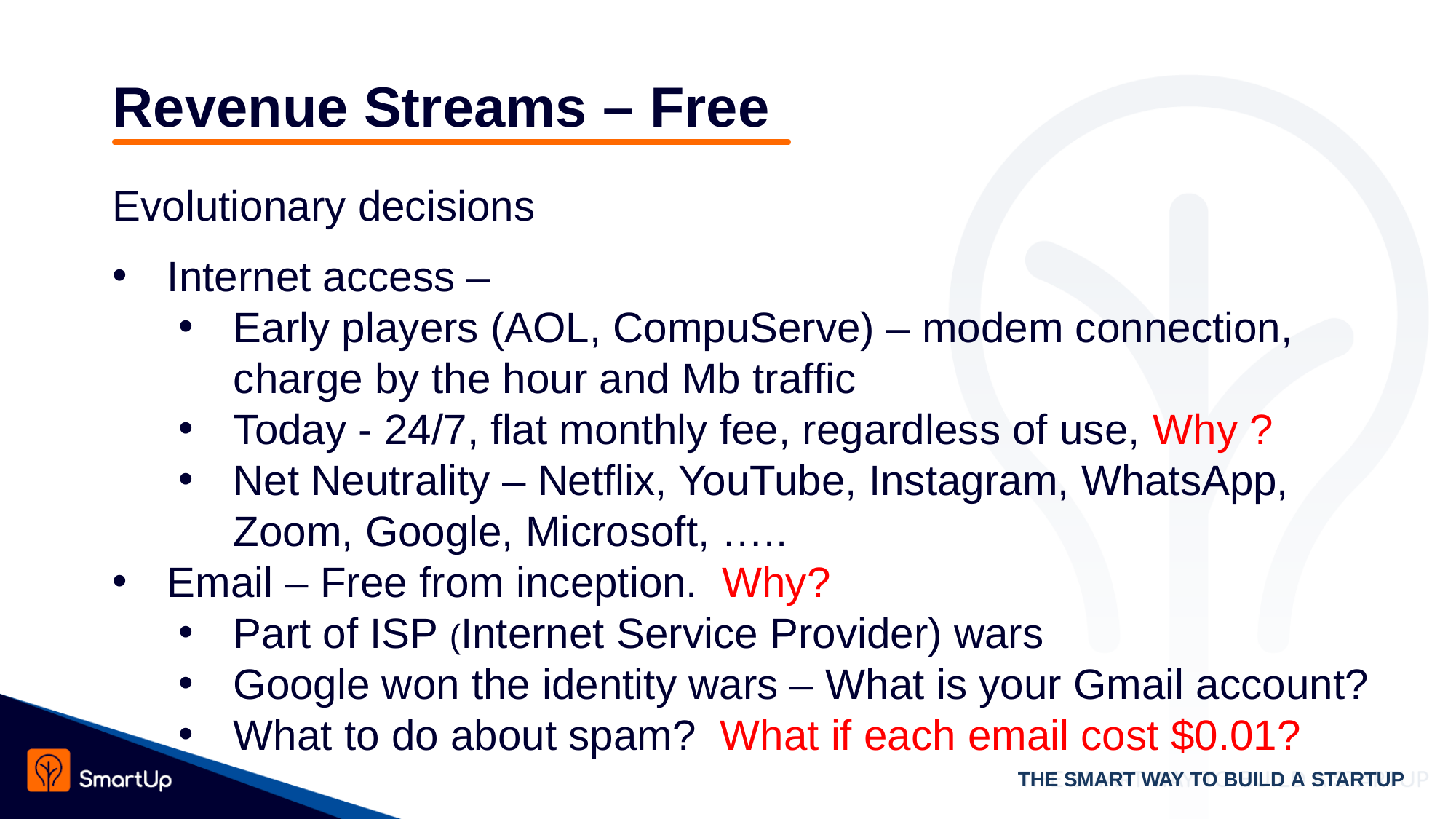

# Revenue Streams – Free
Evolutionary decisions

Internet access –
Early players (AOL, CompuServe) – modem connection, charge by the hour and Mb traffic
Today - 24/7, flat monthly fee, regardless of use, Why ?
Net Neutrality – Netflix, YouTube, Instagram, WhatsApp, Zoom, Google, Microsoft, …..
Email – Free from inception.  Why?
Part of ISP (Internet Service Provider) wars
Google won the identity wars – What is your Gmail account?
What to do about spam?  What if each email cost $0.01?
THE SMART WAY TO BUILD A STARTUP